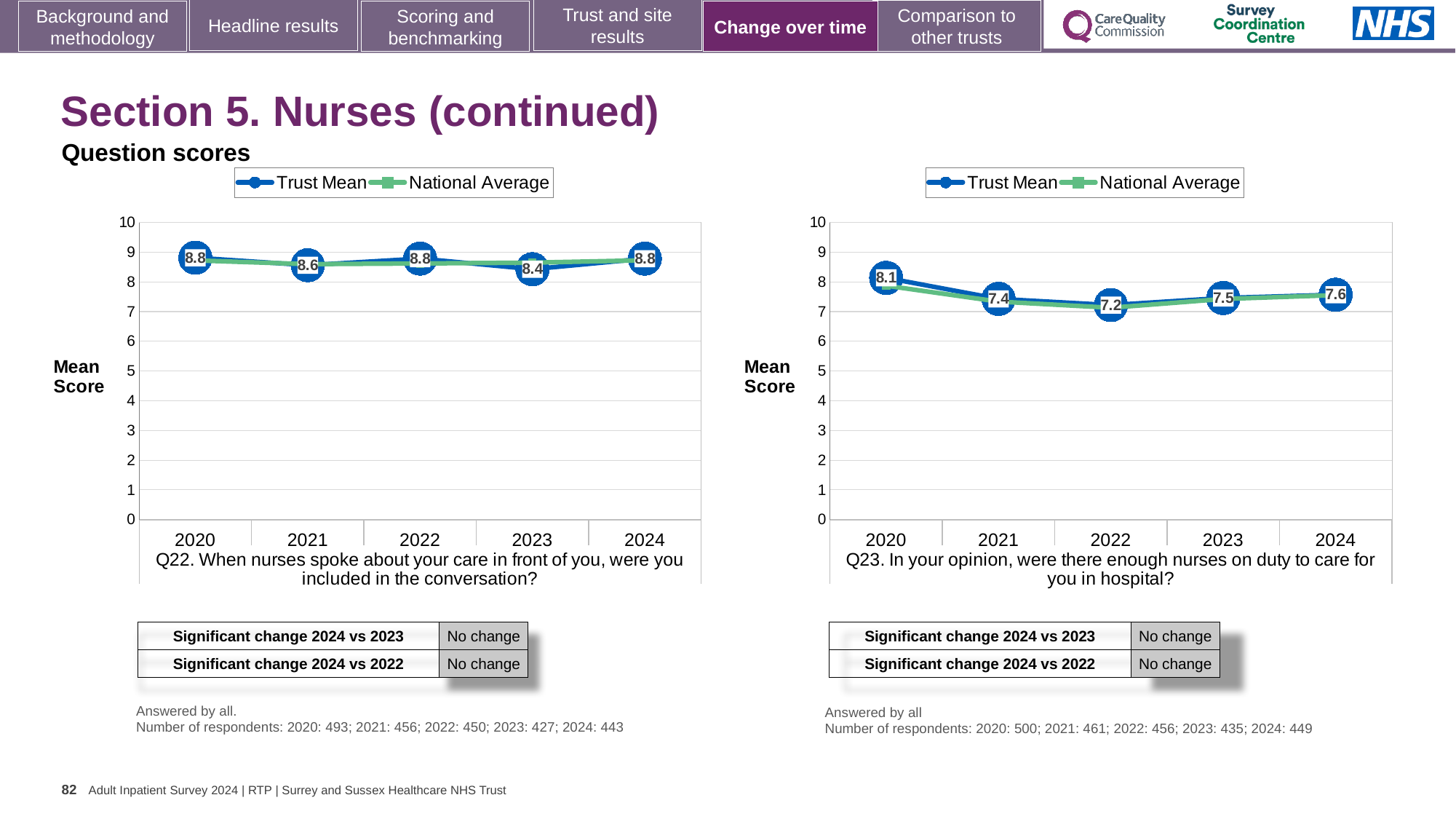

# Section 5. Nurses (continued)
Question scores

### Chart

| Category | Trust Mean | National Average |
|---|---|---|
| 2020 | 8.813979407869727 | 8.7236833998789 |
| 2021 | 8.561694757358788 | 8.597849585287333 |
| 2022 | 8.784242539481339 | 8.620818019232726 |
| 2023 | 8.427743309852628 | 8.647785295224693 |
| 2024 | 8.783294068427079 | 8.72793031996795 |

### Chart

| Category | Trust Mean | National Average |
|---|---|---|
| 2020 | 8.13605365108664 | 7.872189679197843 |
| 2021 | 7.428836997662709 | 7.337001090444097 |
| 2022 | 7.220354552606744 | 7.131068972405187 |
| 2023 | 7.458350486216484 | 7.426002125424722 |
| 2024 | 7.568904548895032 | 7.554067821635136 |
| Significant change 2024 vs 2023 | No change |
| --- | --- |
| Significant change 2024 vs 2022 | No change |
| Significant change 2024 vs 2023 | No change |
| --- | --- |
| Significant change 2024 vs 2022 | No change |
Answered by all.
Number of respondents: 2020: 493; 2021: 456; 2022: 450; 2023: 427; 2024: 443

Answered by all
Number of respondents: 2020: 500; 2021: 461; 2022: 456; 2023: 435; 2024: 449

82